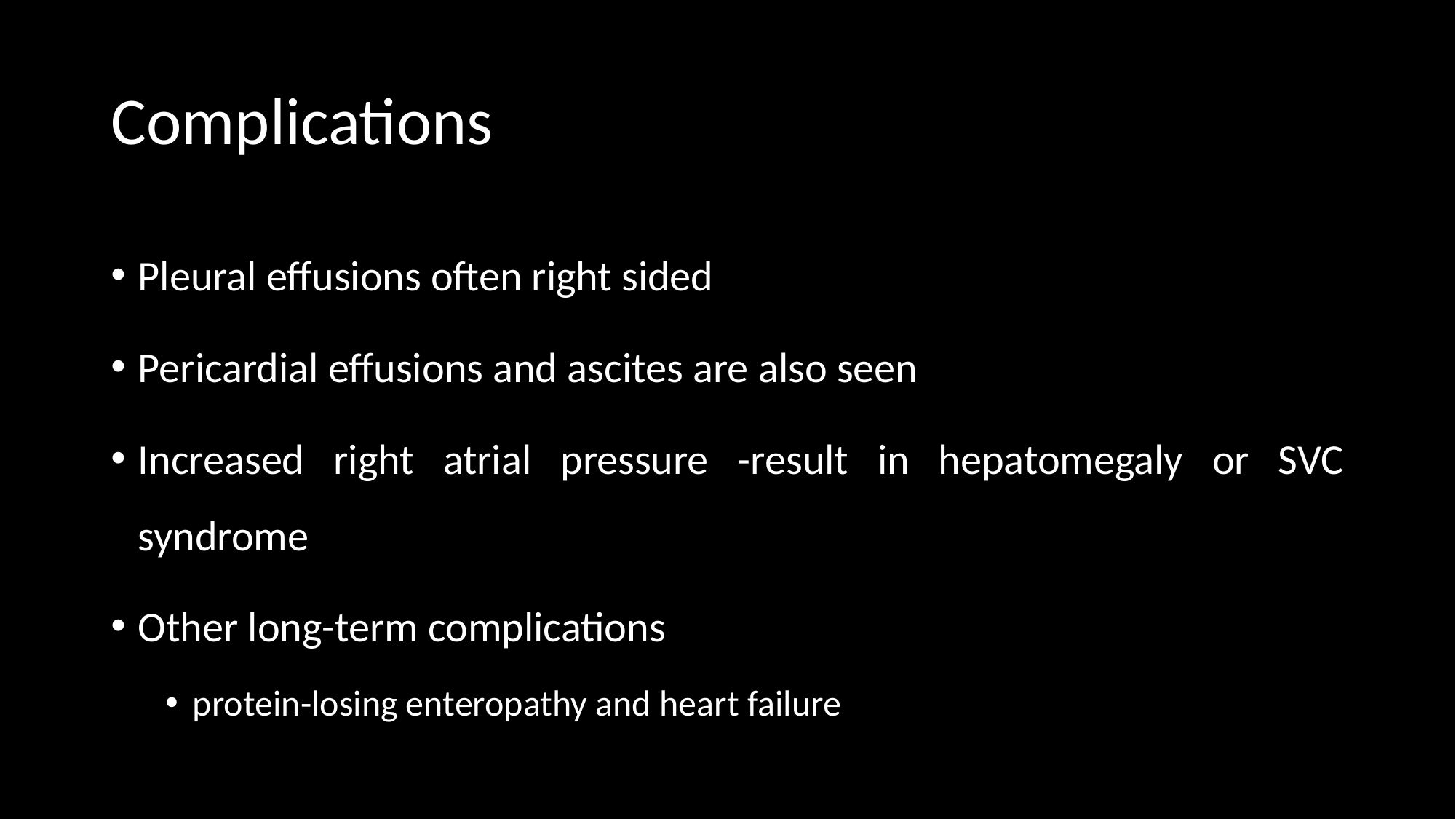

# Complications
Pleural effusions often right sided
Pericardial effusions and ascites are also seen
Increased right atrial pressure -result in hepatomegaly or SVC syndrome
Other long-term complications
protein-losing enteropathy and heart failure